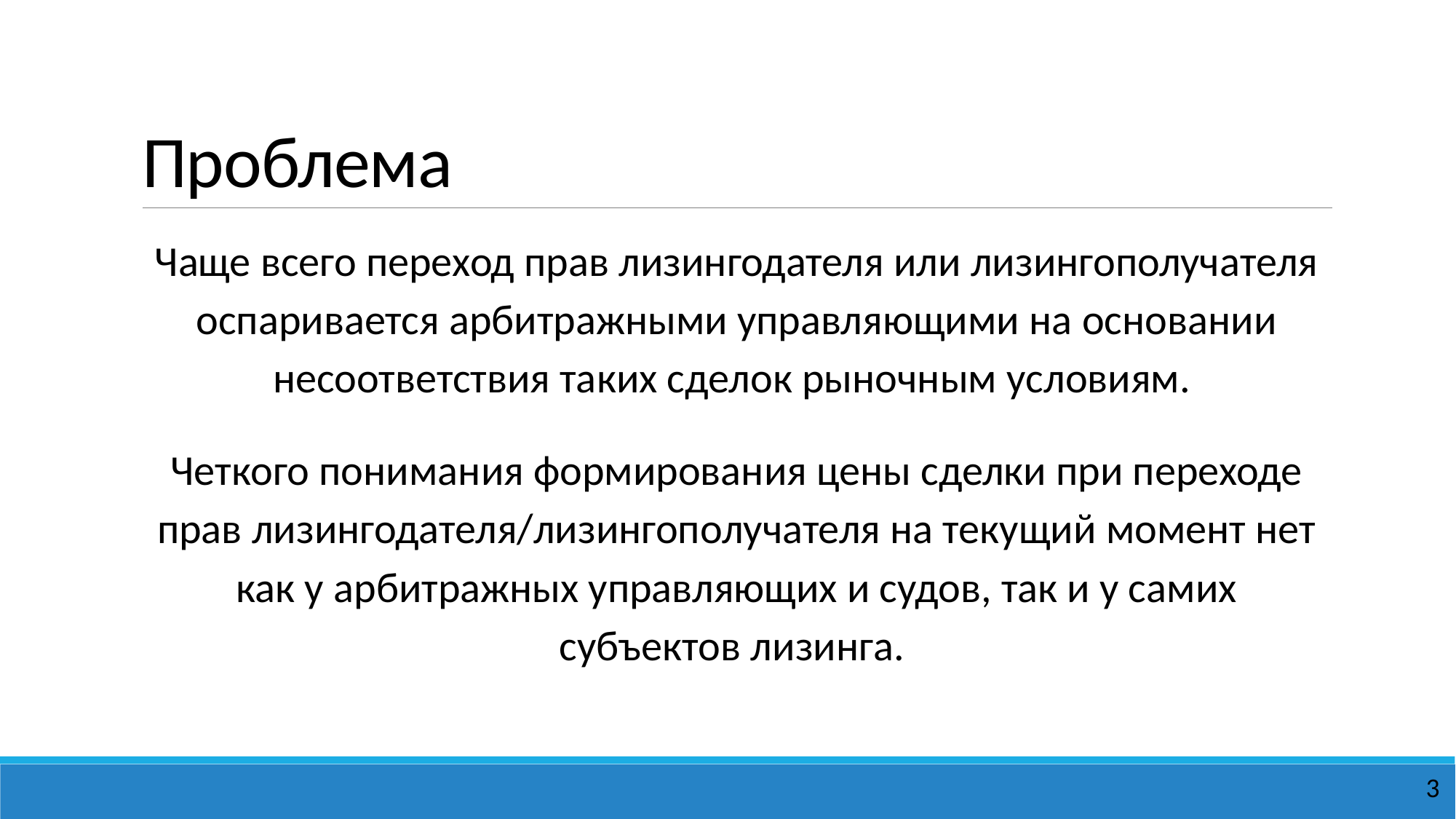

# Проблема
Чаще всего переход прав лизингодателя или лизингополучателя оспаривается арбитражными управляющими на основании несоответствия таких сделок рыночным условиям.
Четкого понимания формирования цены сделки при переходе прав лизингодателя/лизингополучателя на текущий момент нет как у арбитражных управляющих и судов, так и у самих субъектов лизинга.
3